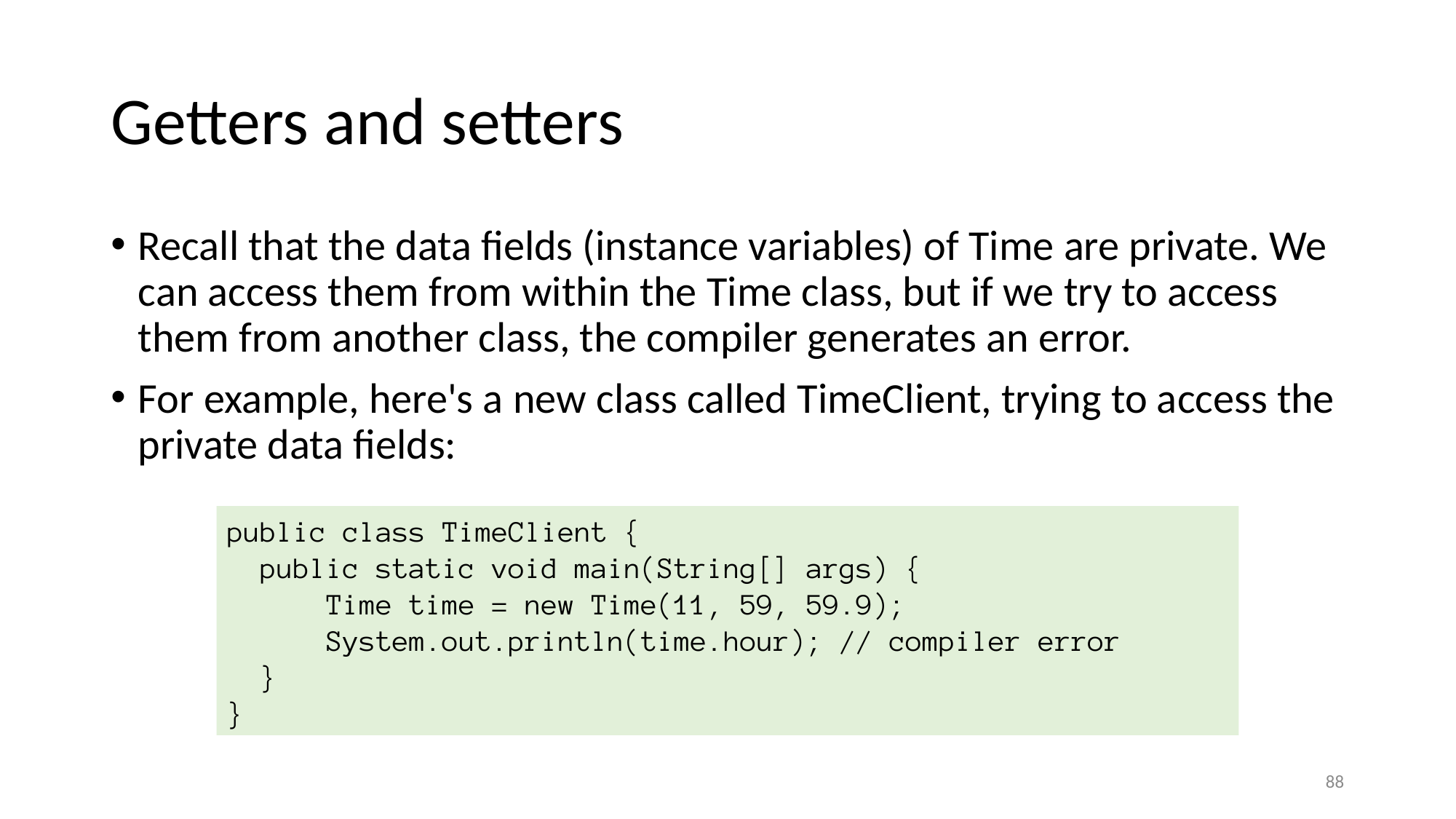

# Getters and setters
Recall that the data fields (instance variables) of Time are private. We can access them from within the Time class, but if we try to access them from another class, the compiler generates an error.
For example, here's a new class called TimeClient, trying to access the private data fields:
public class TimeClient {
  public static void main(String[] args) {
      Time time = new Time(11, 59, 59.9);
      System.out.println(time.hour); // compiler error
  }
}
88